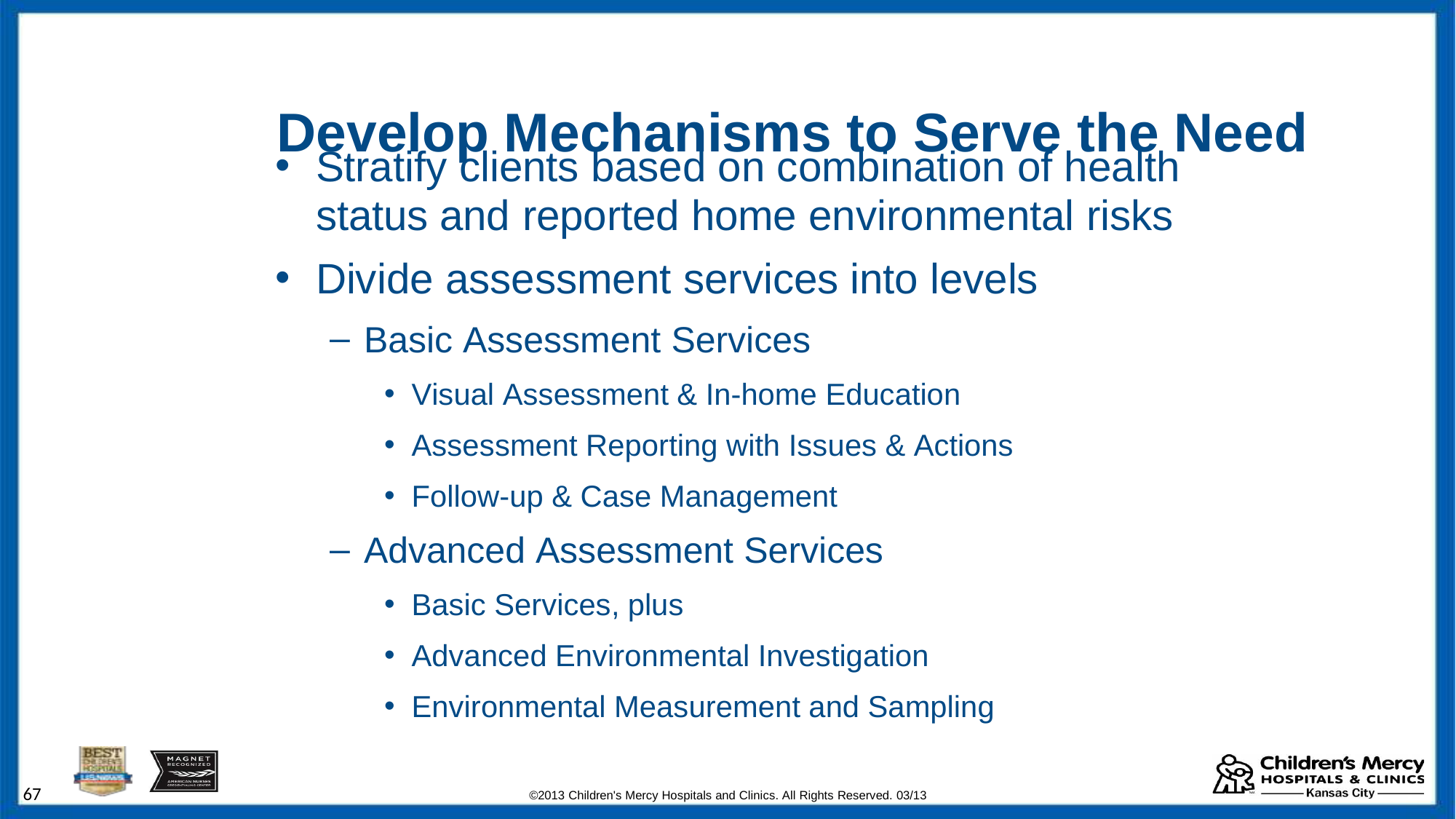

# Develop Mechanisms to Serve the Need
Stratify clients based on combination of health
status and reported home environmental risks
Divide assessment services into levels
Basic Assessment Services
Visual Assessment & In-home Education
Assessment Reporting with Issues & Actions
Follow-up & Case Management
Advanced Assessment Services
Basic Services, plus
Advanced Environmental Investigation
Environmental Measurement and Sampling

67
©2013 Children's Mercy Hospitals and Clinics. All Rights Reserved. 03/13